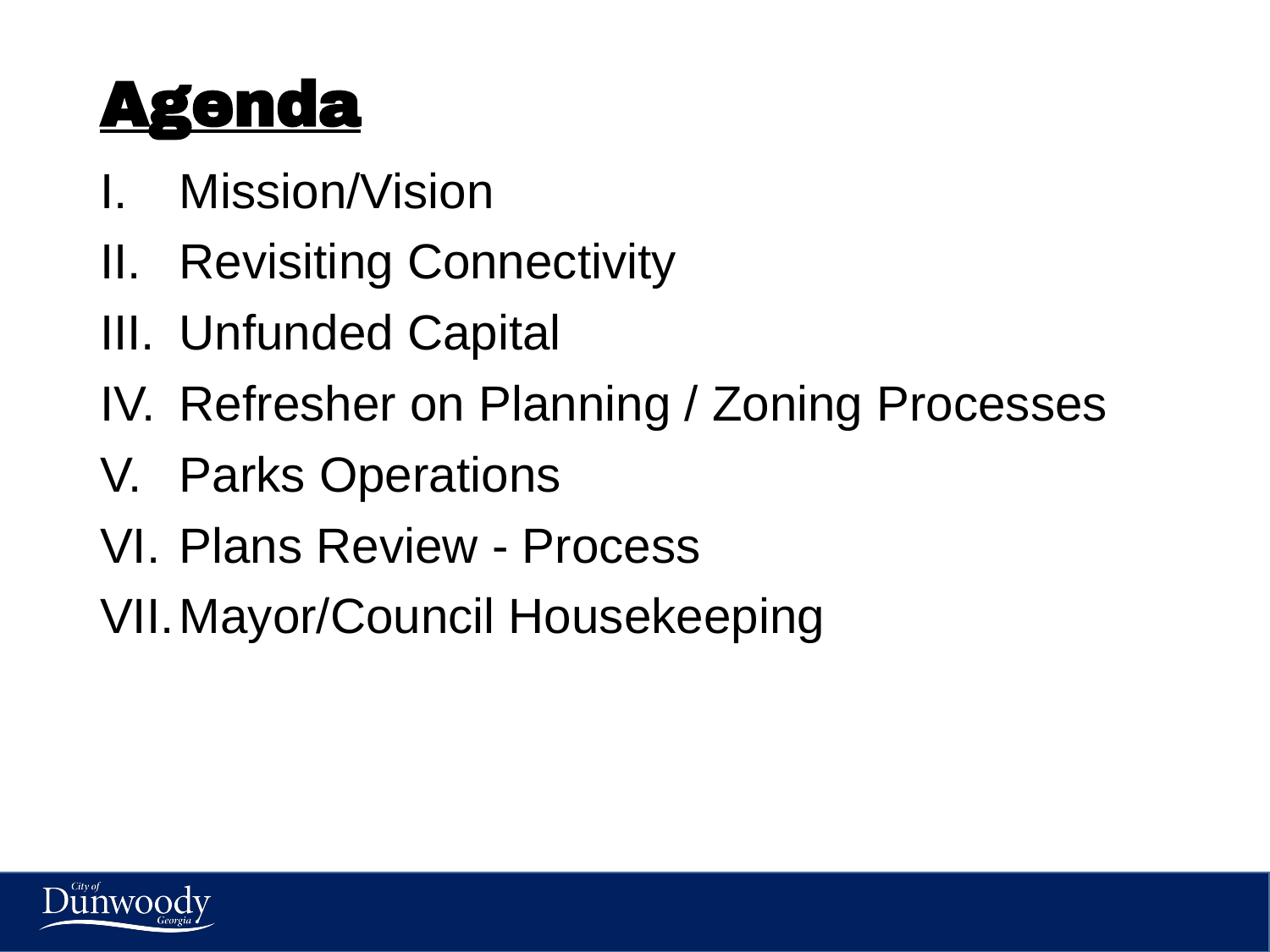

# Agenda
Mission/Vision
Revisiting Connectivity
Unfunded Capital
Refresher on Planning / Zoning Processes
Parks Operations
Plans Review - Process
Mayor/Council Housekeeping

2